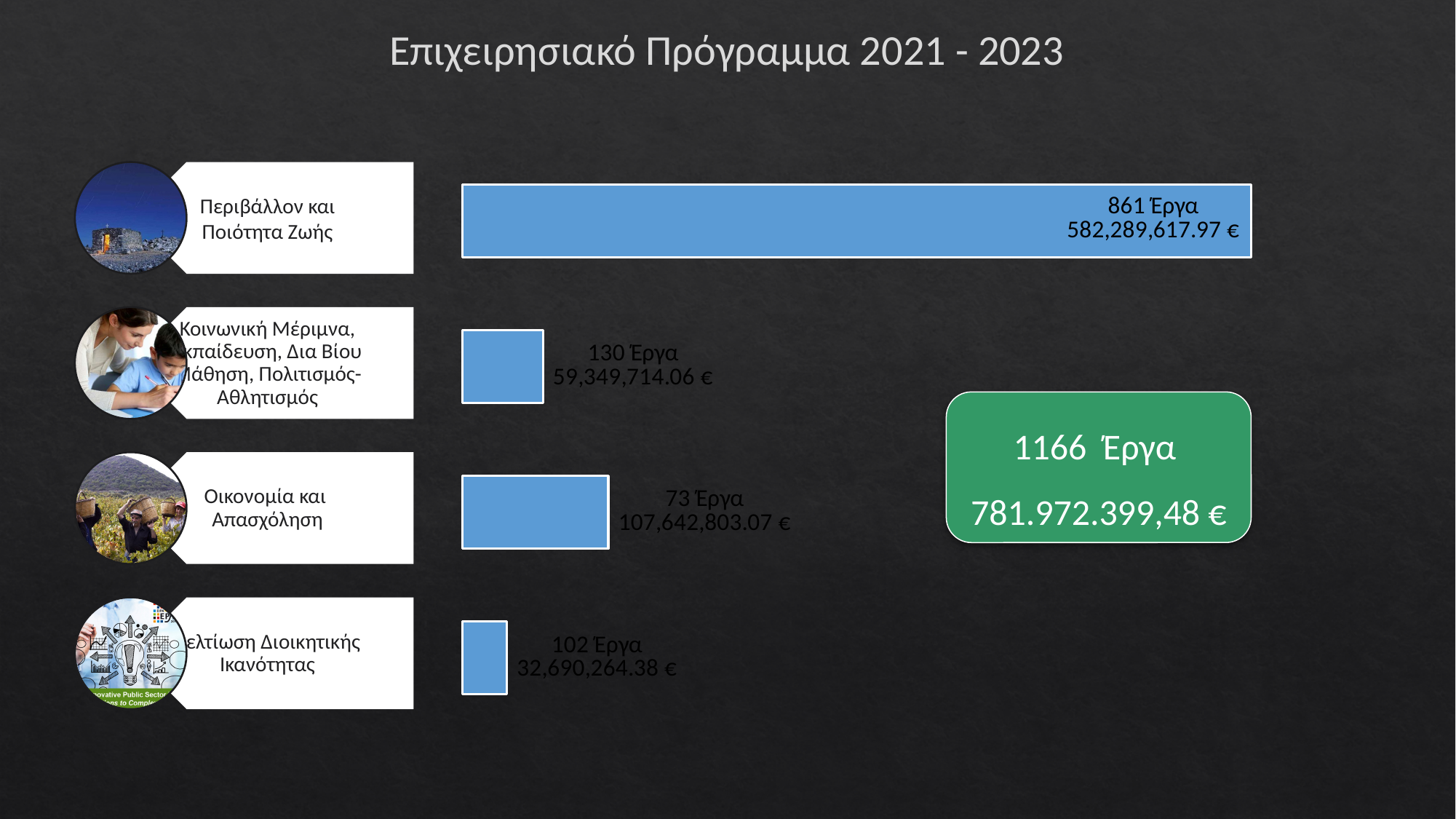

Επιχειρησιακό Πρόγραμμα 2021 - 2023

### Chart

| Category |  |
|---|---|
| 861 Έργα | 582289617.97 |
| 130 Έργα | 59349714.06 |
| 73 Έργα | 107642803.07 |
| 102 Έργα | 32690264.38 |
Περιβάλλον και
Ποιότητα Ζωής
Κοινωνική Μέριμνα, Εκπαίδευση, Δια Βίου Μάθηση, Πολιτισμός-Αθλητισμός
Οικονομία και
Απασχόληση
Βελτίωση Διοικητικής Ικανότητας
1166  Έργα
781.972.399,48 €